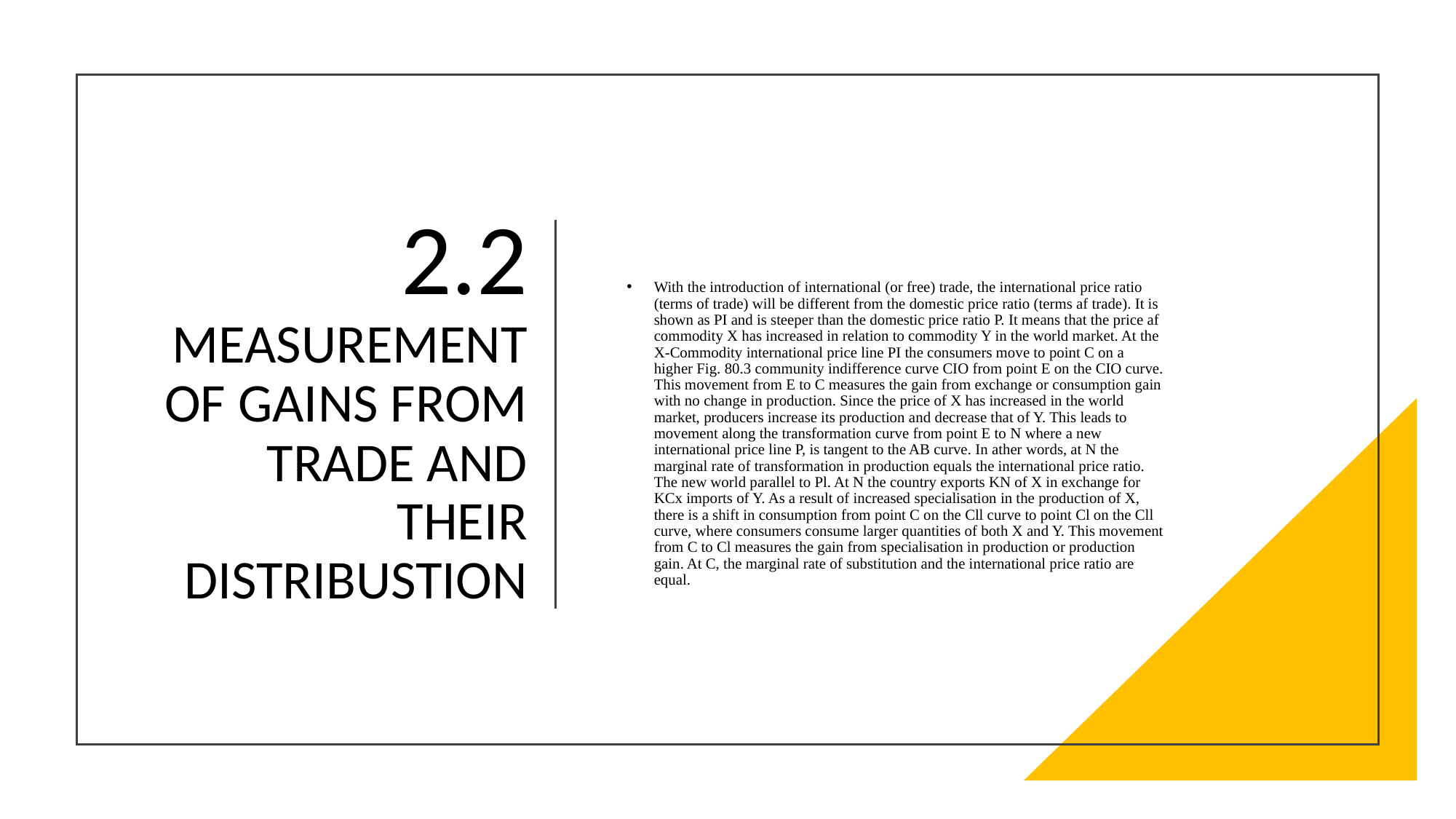

# 2.2 MEASUREMENT OF GAINS FROM TRADE AND THEIR DISTRIBUSTION
With the introduction of international (or free) trade, the international price ratio (terms of trade) will be different from the domestic price ratio (terms af trade). It is shown as PI and is steeper than the domestic price ratio P. It means that the price af commodity X has increased in relation to commodity Y in the world market. At the X-Commodity international price line PI the consumers move to point C on a higher Fig. 80.3 community indifference curve CIO from point E on the CIO curve. This movement from E to C measures the gain from exchange or consumption gain with no change in production. Since the price of X has increased in the world market, producers increase its production and decrease that of Y. This leads to movement along the transformation curve from point E to N where a new international price line P, is tangent to the AB curve. In ather words, at N the marginal rate of transformation in production equals the international price ratio. The new world parallel to Pl. At N the country exports KN of X in exchange for KCx imports of Y. As a result of increased specialisation in the production of X, there is a shift in consumption from point C on the Cll curve to point Cl on the Cll curve, where consumers consume larger quantities of both X and Y. This movement from C to Cl measures the gain from specialisation in production or production gain. At C, the marginal rate of substitution and the international price ratio are equal.